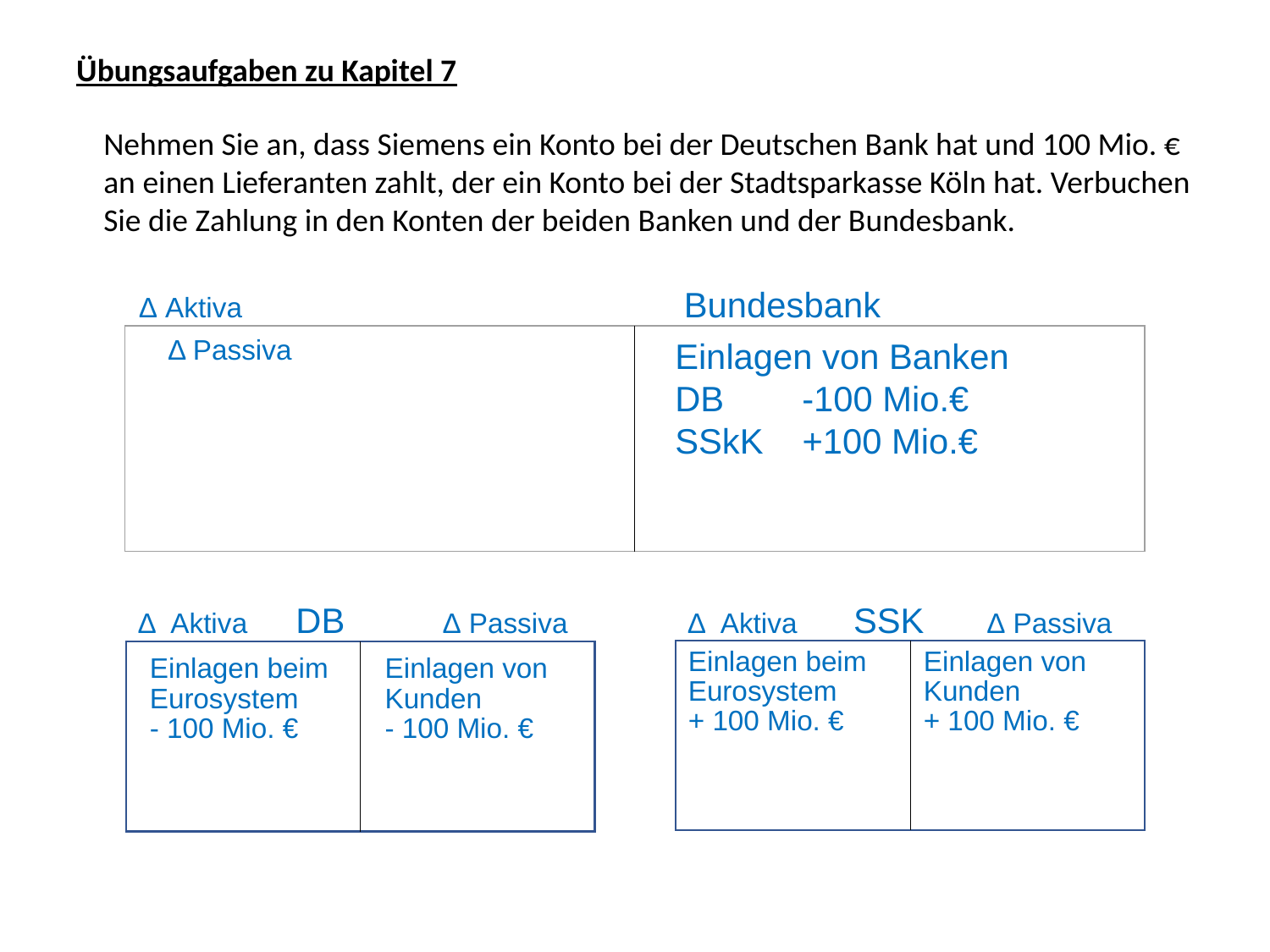

Übungsaufgaben zu Kapitel 7
Nehmen Sie an, dass Siemens ein Konto bei der Deutschen Bank hat und 100 Mio. € an einen Lieferanten zahlt, der ein Konto bei der Stadtsparkasse Köln hat. Verbuchen Sie die Zahlung in den Konten der beiden Banken und der Bundesbank.
Δ Aktiva			                     Bundesbank		              Δ Passiva

Einlagen von Banken
DB        -100 Mio.€
SSkK    +100 Mio.€

Δ  Aktiva	     SSK        Δ Passiva
Δ  Aktiva	    DB          Δ Passiva
Einlagen beim
Eurosystem
+ 100 Mio. €

Einlagen von
Kunden
+ 100 Mio. €

Einlagen beim
Eurosystem
- 100 Mio. €
Einlagen von
Kunden
- 100 Mio. €